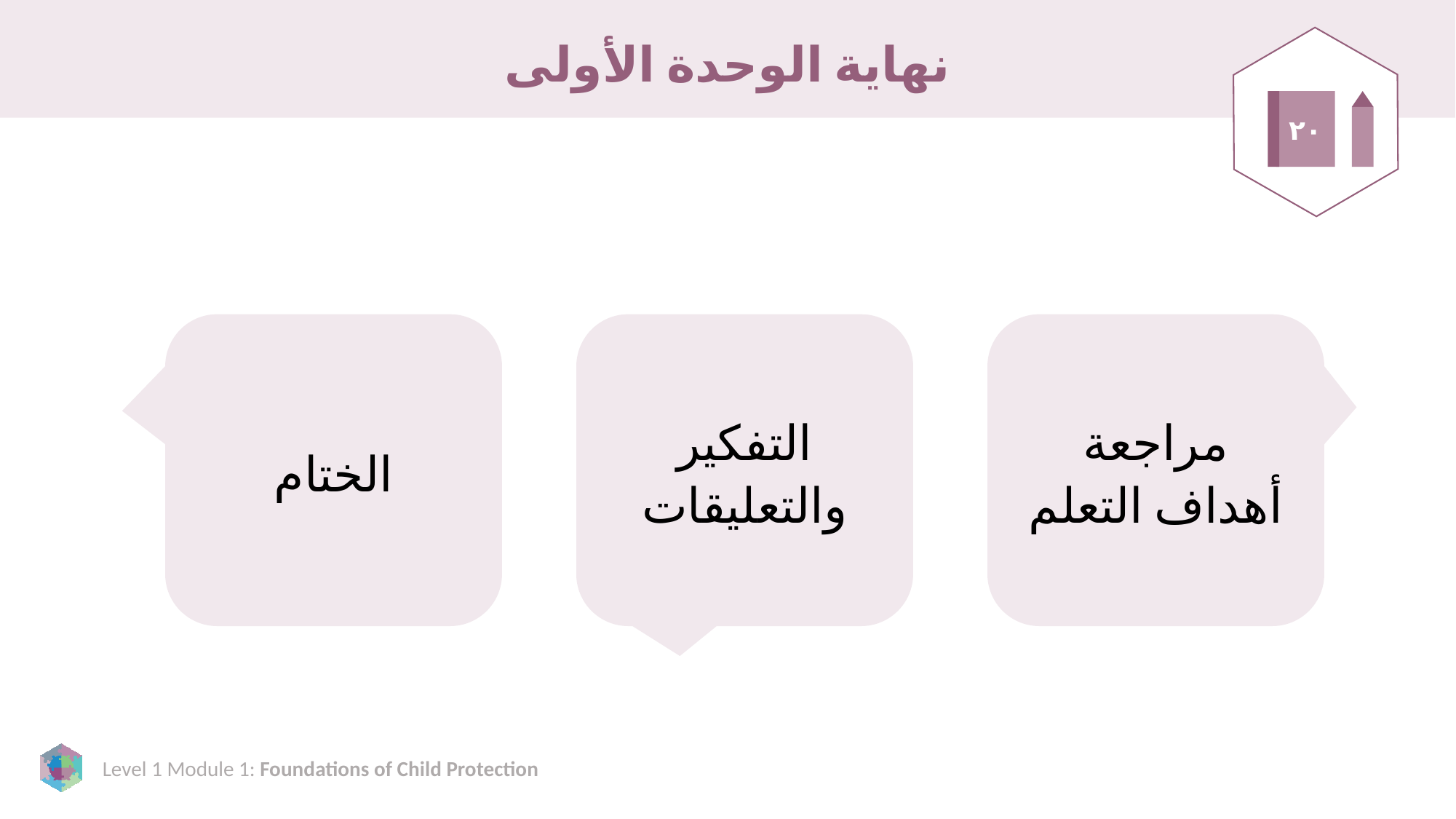

# نهاية الوحدة الأولى

٢٠

الختام
التفكير والتعليقات
مراجعة أهداف التعلم